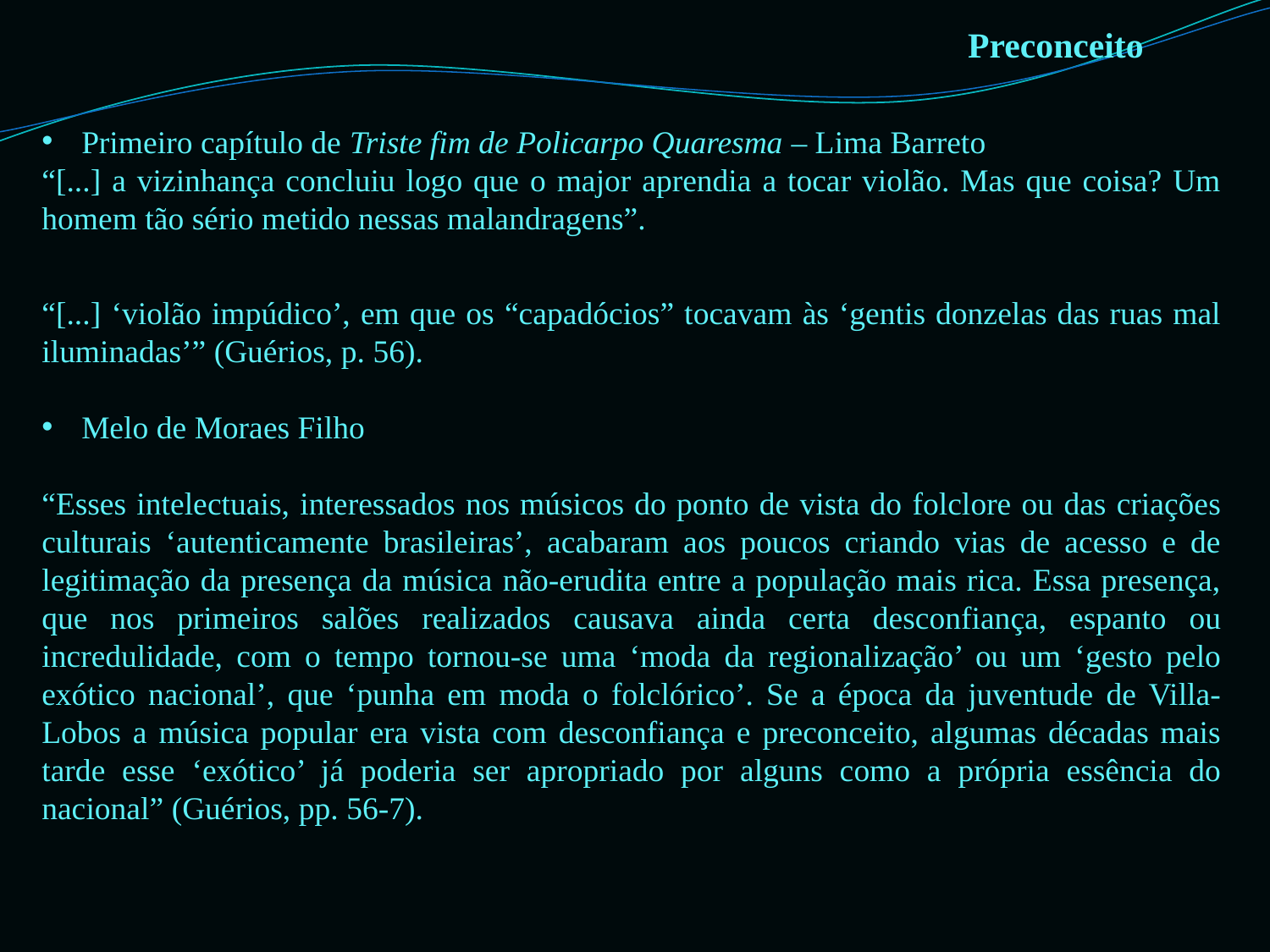

Preconceito
Primeiro capítulo de Triste fim de Policarpo Quaresma – Lima Barreto
“[...] a vizinhança concluiu logo que o major aprendia a tocar violão. Mas que coisa? Um homem tão sério metido nessas malandragens”.

“[...] ‘violão impúdico’, em que os “capadócios” tocavam às ‘gentis donzelas das ruas mal iluminadas’” (Guérios, p. 56).

Melo de Moraes Filho

“Esses intelectuais, interessados nos músicos do ponto de vista do folclore ou das criações culturais ‘autenticamente brasileiras’, acabaram aos poucos criando vias de acesso e de legitimação da presença da música não-erudita entre a população mais rica. Essa presença, que nos primeiros salões realizados causava ainda certa desconfiança, espanto ou incredulidade, com o tempo tornou-se uma ‘moda da regionalização’ ou um ‘gesto pelo exótico nacional’, que ‘punha em moda o folclórico’. Se a época da juventude de Villa-Lobos a música popular era vista com desconfiança e preconceito, algumas décadas mais tarde esse ‘exótico’ já poderia ser apropriado por alguns como a própria essência do nacional” (Guérios, pp. 56-7).